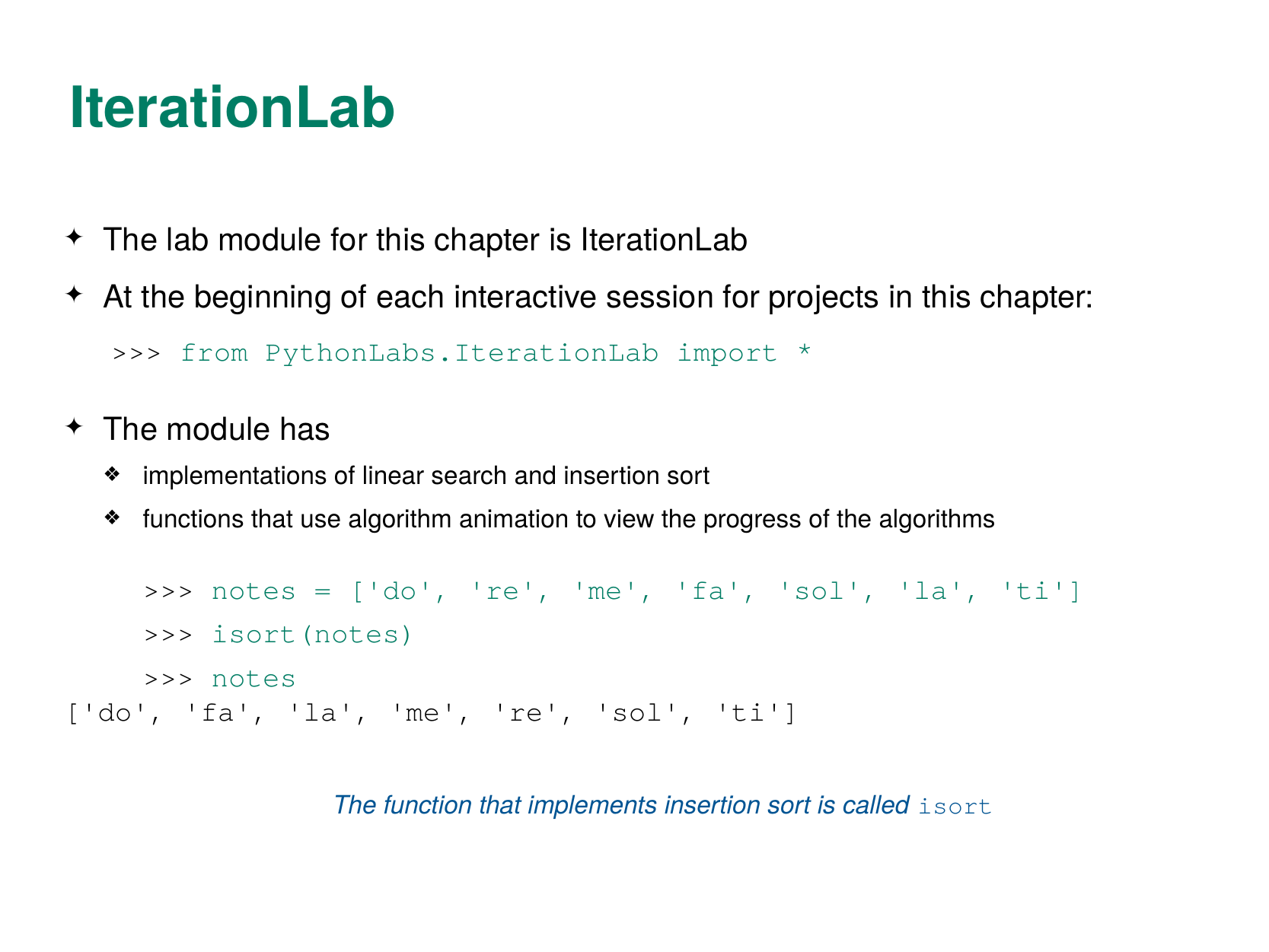

# IterationLab
The lab module for this chapter is IterationLab
At the beginning of each interactive session for projects in this chapter:
>>> from PythonLabs.IterationLab import *
The module has
implementations of linear search and insertion sort
functions that use algorithm animation to view the progress of the algorithms
>>> notes = ['do', 're', 'me', 'fa', 'sol', 'la', 'ti']
>>> isort(notes)
>>> notes
['do', 'fa', 'la', 'me', 're', 'sol', 'ti']
The function that implements insertion sort is called isort